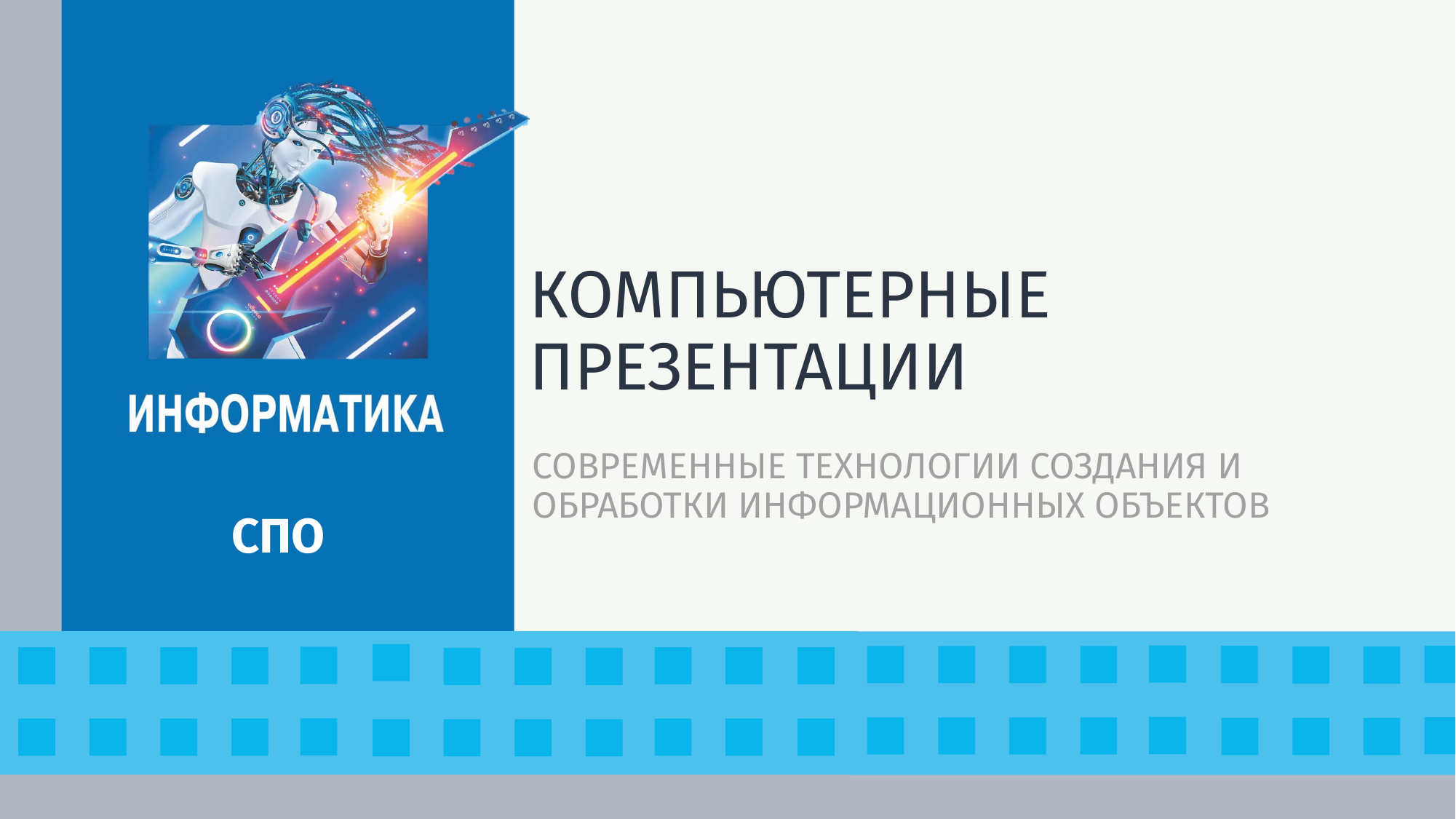

# КОМПЬЮТЕРНЫЕ ПРЕЗЕНТАЦИИ
СОВРЕМЕННЫЕ ТЕХНОЛОГИИ СОЗДАНИЯ И ОБРАБОТКИ ИНФОРМАЦИОННЫХ ОБЪЕКТОВ